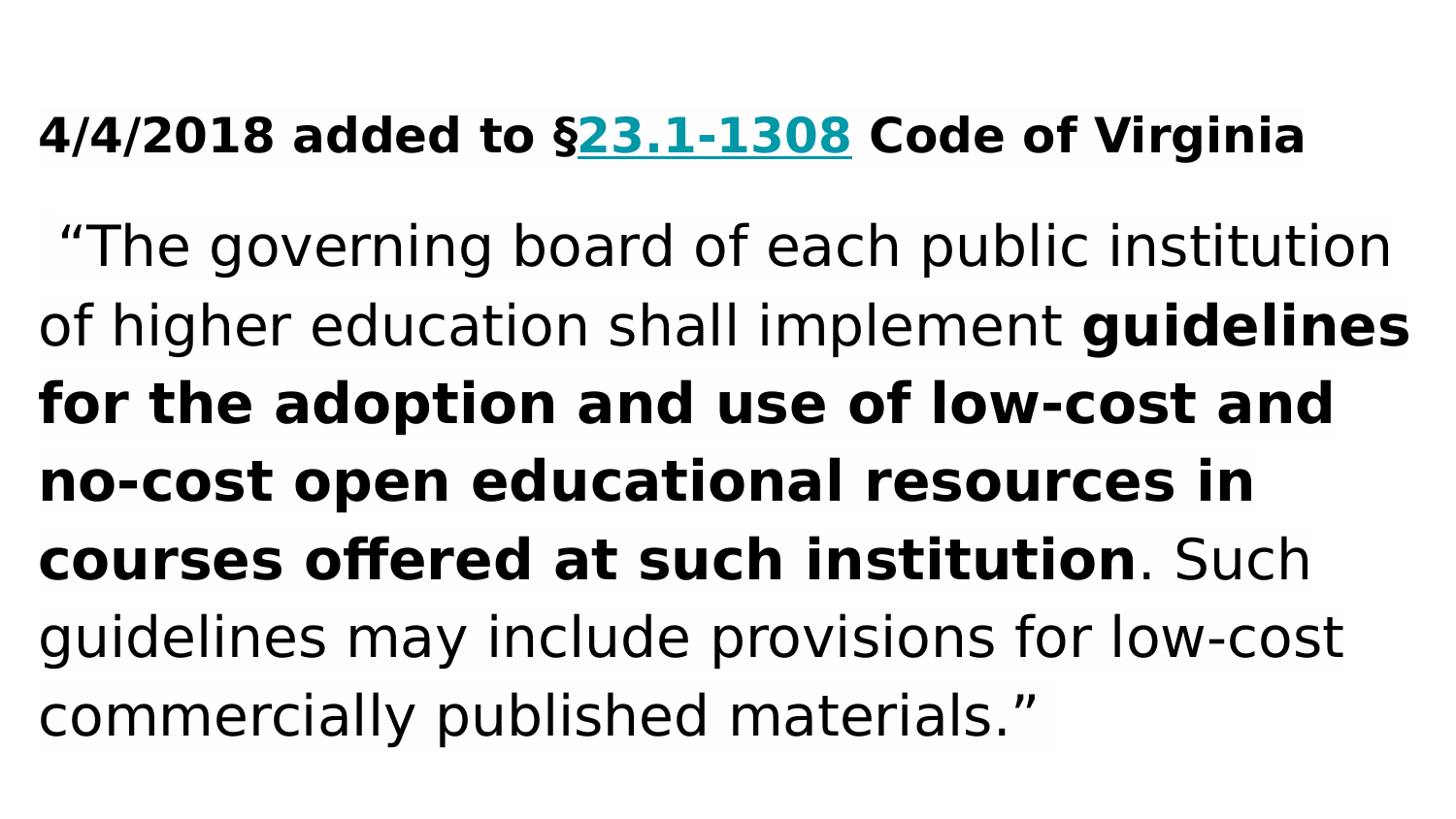

4/4/2018 added to §23.1-1308 Code of Virginia
 “The governing board of each public institution of higher education shall implement guidelines for the adoption and use of low-cost and no-cost open educational resources in courses offered at such institution. Such guidelines may include provisions for low-cost commercially published materials.”